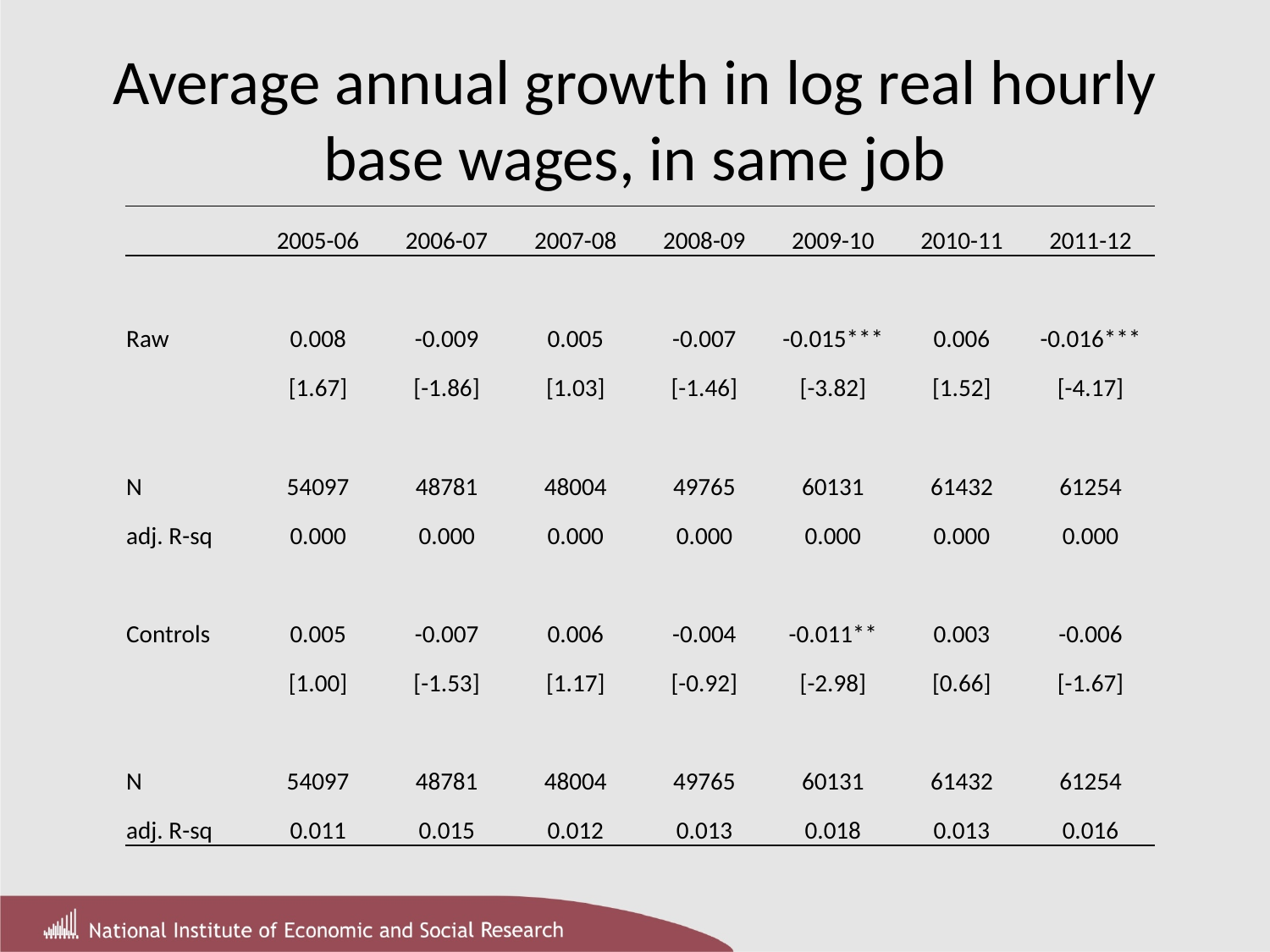

# Average annual growth in log real hourly base wages, in same job
|  | 2005-06 | 2006-07 | 2007-08 | 2008-09 | 2009-10 | 2010-11 | 2011-12 |
| --- | --- | --- | --- | --- | --- | --- | --- |
|  |  |  |  |  |  |  |  |
| Raw | 0.008 | -0.009 | 0.005 | -0.007 | -0.015\*\*\* | 0.006 | -0.016\*\*\* |
|  | [1.67] | [-1.86] | [1.03] | [-1.46] | [-3.82] | [1.52] | [-4.17] |
|  |  |  |  |  |  |  |  |
| N | 54097 | 48781 | 48004 | 49765 | 60131 | 61432 | 61254 |
| adj. R-sq | 0.000 | 0.000 | 0.000 | 0.000 | 0.000 | 0.000 | 0.000 |
|  |  |  |  |  |  |  |  |
| Controls | 0.005 | -0.007 | 0.006 | -0.004 | -0.011\*\* | 0.003 | -0.006 |
|  | [1.00] | [-1.53] | [1.17] | [-0.92] | [-2.98] | [0.66] | [-1.67] |
|  |  |  |  |  |  |  |  |
| N | 54097 | 48781 | 48004 | 49765 | 60131 | 61432 | 61254 |
| adj. R-sq | 0.011 | 0.015 | 0.012 | 0.013 | 0.018 | 0.013 | 0.016 |